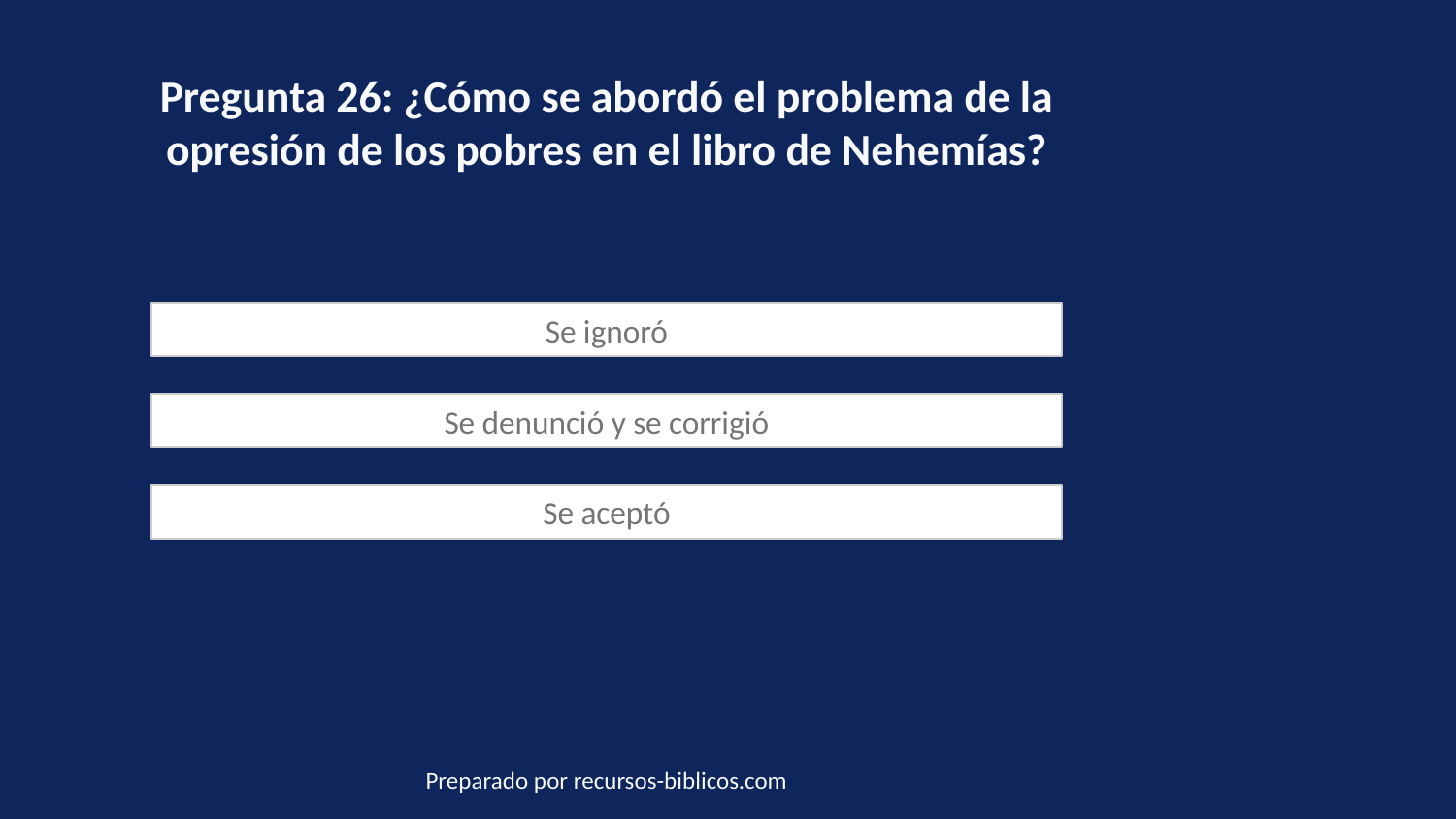

Pregunta 26: ¿Cómo se abordó el problema de la opresión de los pobres en el libro de Nehemías?
Se ignoró
Se denunció y se corrigió
Se aceptó
Preparado por recursos-biblicos.com